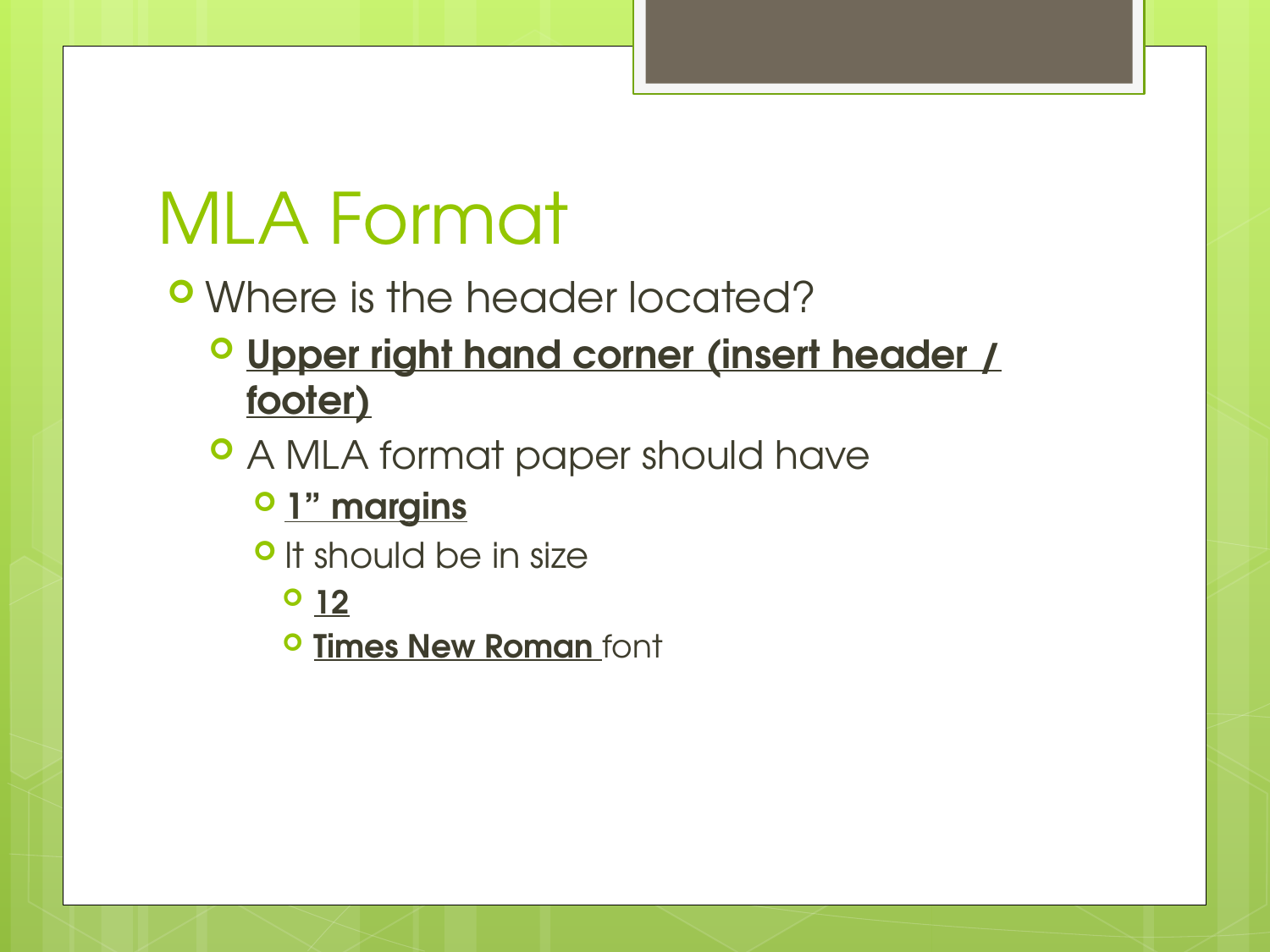

# MLA Format
Where is the header located?
Upper right hand corner (insert header / footer)
A MLA format paper should have
1” margins
It should be in size
12
Times New Roman font